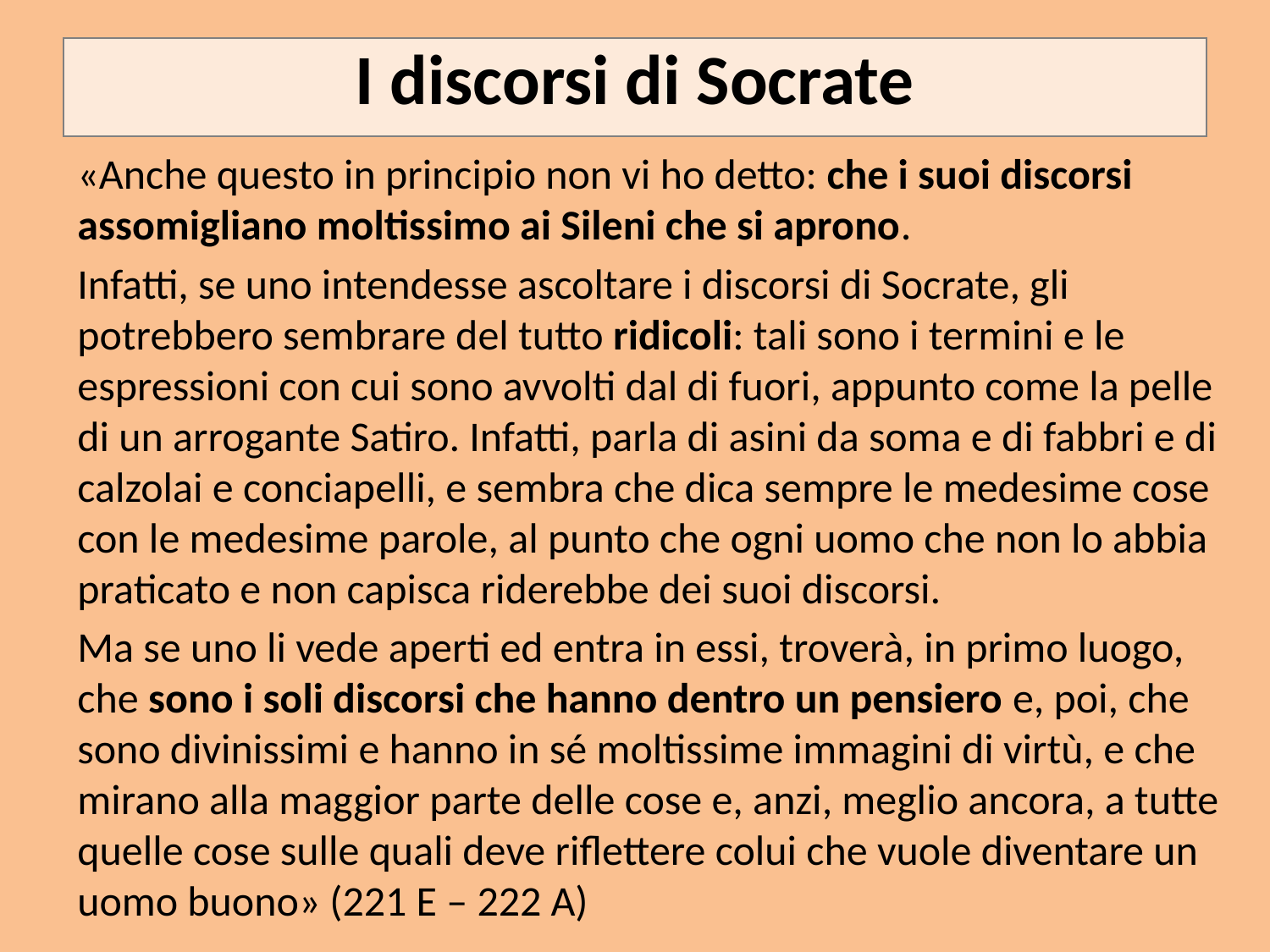

# I discorsi di Socrate
«Anche questo in principio non vi ho detto: che i suoi discorsi assomigliano moltissimo ai Sileni che si aprono.
Infatti, se uno intendesse ascoltare i discorsi di Socrate, gli potrebbero sembrare del tutto ridicoli: tali sono i termini e le espressioni con cui sono avvolti dal di fuori, appunto come la pelle di un arrogante Satiro. Infatti, parla di asini da soma e di fabbri e di calzolai e conciapelli, e sembra che dica sempre le medesime cose con le medesime parole, al punto che ogni uomo che non lo abbia praticato e non capisca riderebbe dei suoi discorsi.
Ma se uno li vede aperti ed entra in essi, troverà, in primo luogo, che sono i soli discorsi che hanno dentro un pensiero e, poi, che sono divinissimi e hanno in sé moltissime immagini di virtù, e che mirano alla maggior parte delle cose e, anzi, meglio ancora, a tutte quelle cose sulle quali deve riflettere colui che vuole diventare un uomo buono» (221 E – 222 A)